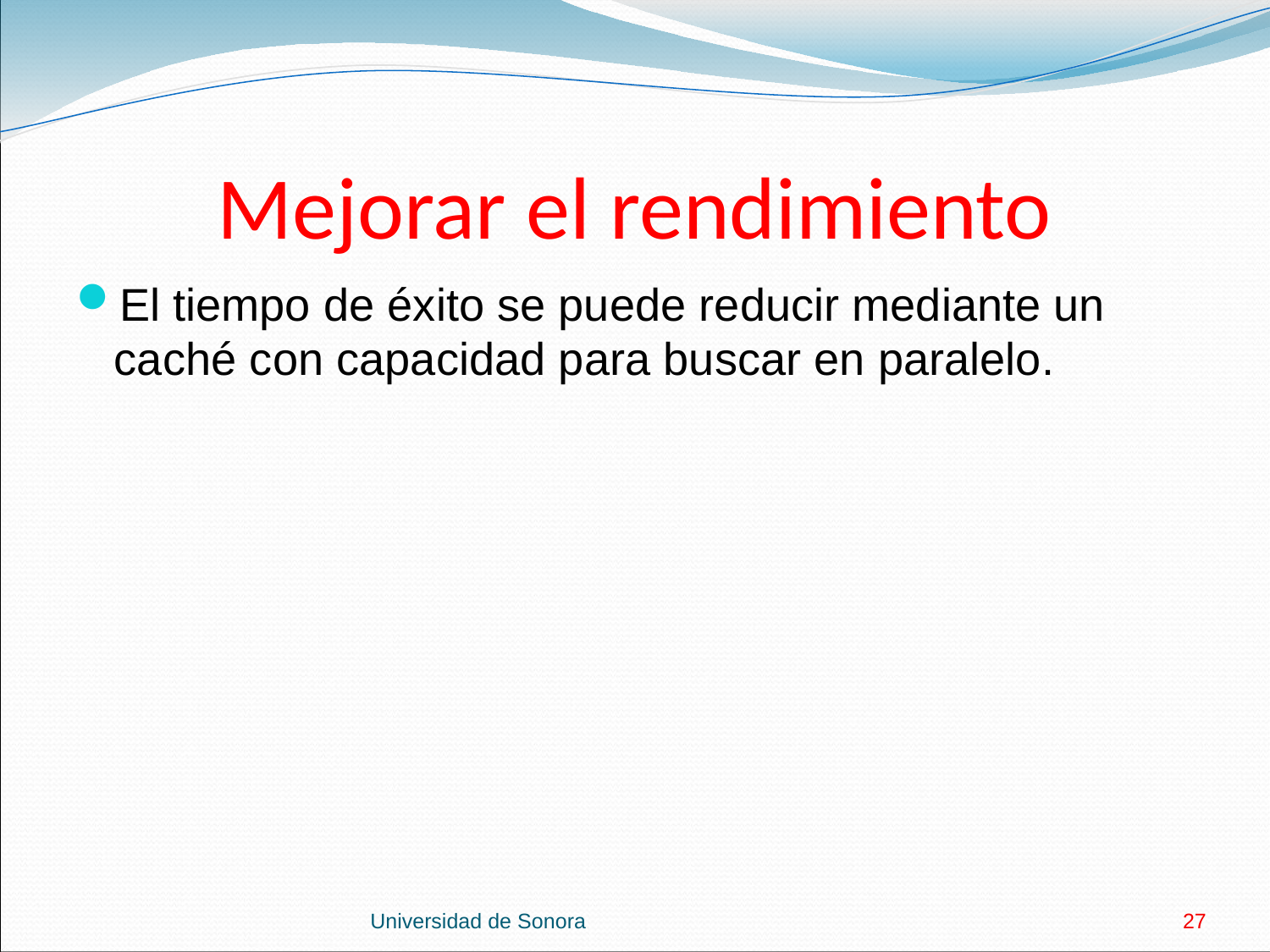

# Mejorar el rendimiento
El tiempo de éxito se puede reducir mediante un caché con capacidad para buscar en paralelo.

Universidad de Sonora
27